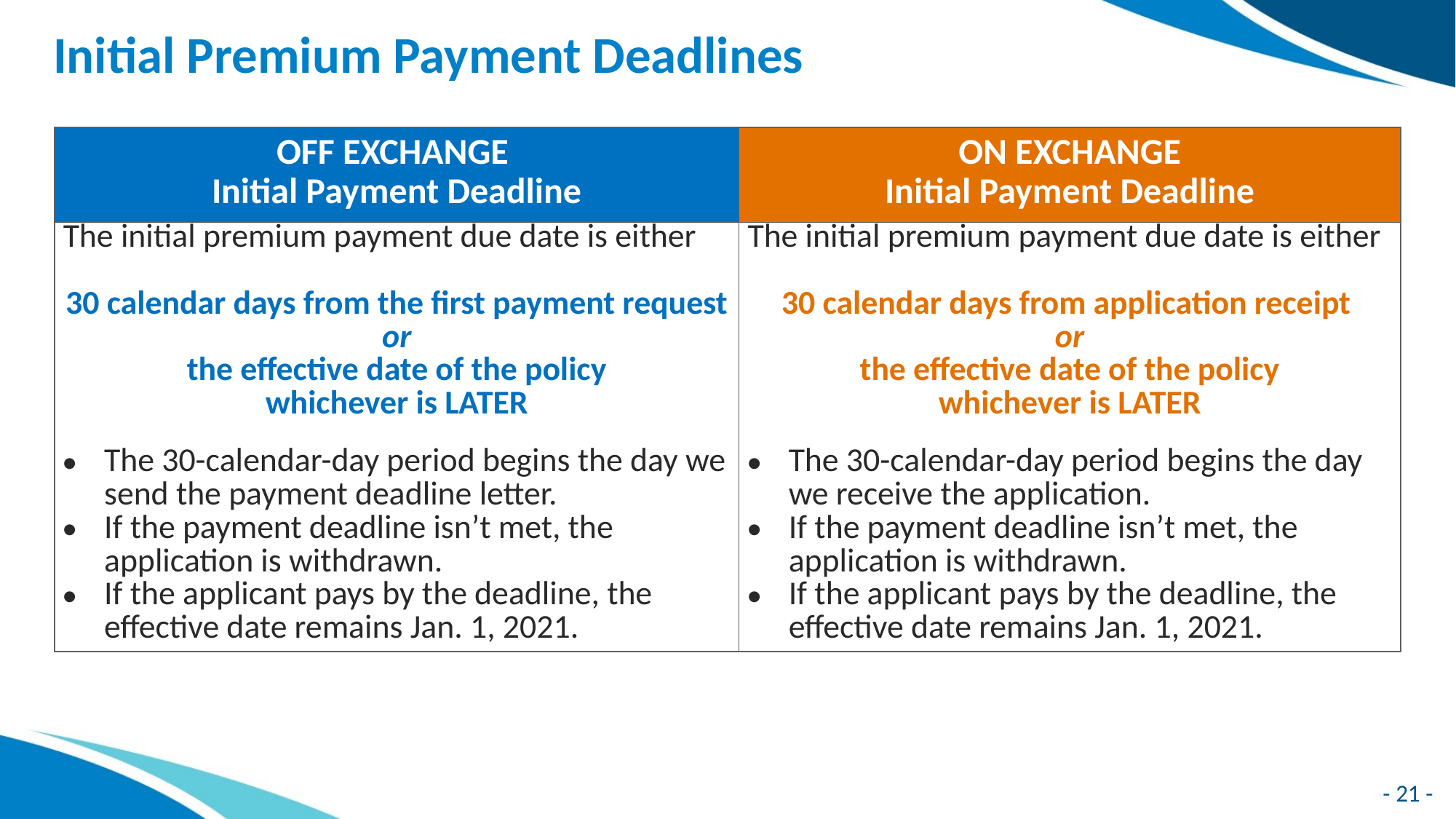

# Initial Premium Payment Deadlines
| OFF EXCHANGE Initial Payment Deadline | ON EXCHANGE Initial Payment Deadline |
| --- | --- |
| The initial premium payment due date is either 30 calendar days from the first payment request or the effective date of the policy whichever is LATER The 30-calendar-day period begins the day we send the payment deadline letter. If the payment deadline isn’t met, the application is withdrawn. If the applicant pays by the deadline, the effective date remains Jan. 1, 2021. | The initial premium payment due date is either 30 calendar days from application receipt or the effective date of the policy whichever is LATER The 30-calendar-day period begins the day we receive the application. If the payment deadline isn’t met, the application is withdrawn. If the applicant pays by the deadline, the effective date remains Jan. 1, 2021. |